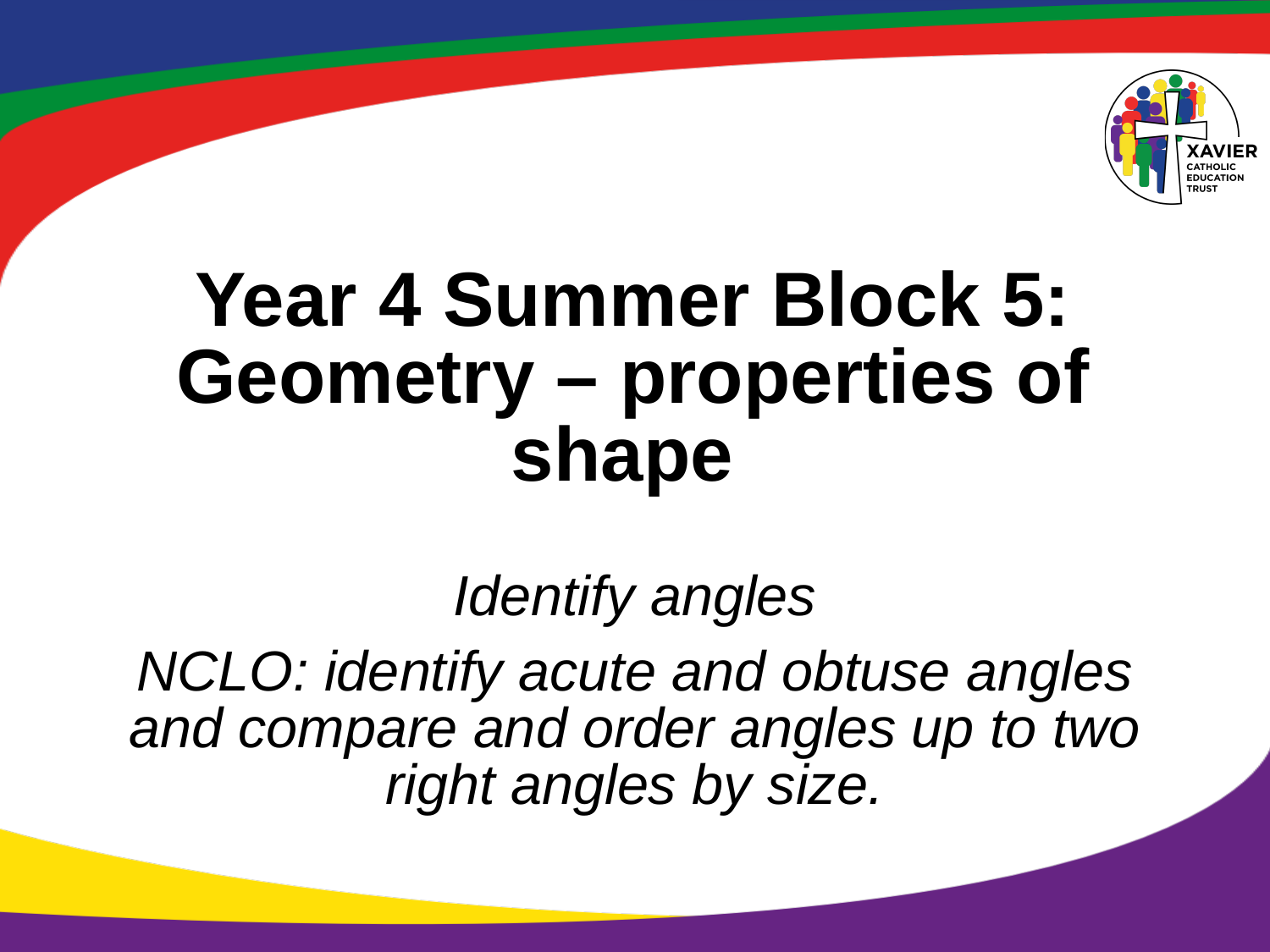

# Year 4 Summer Block 5: Geometry – properties of shape
Identify angles
NCLO: identify acute and obtuse angles and compare and order angles up to two right angles by size.